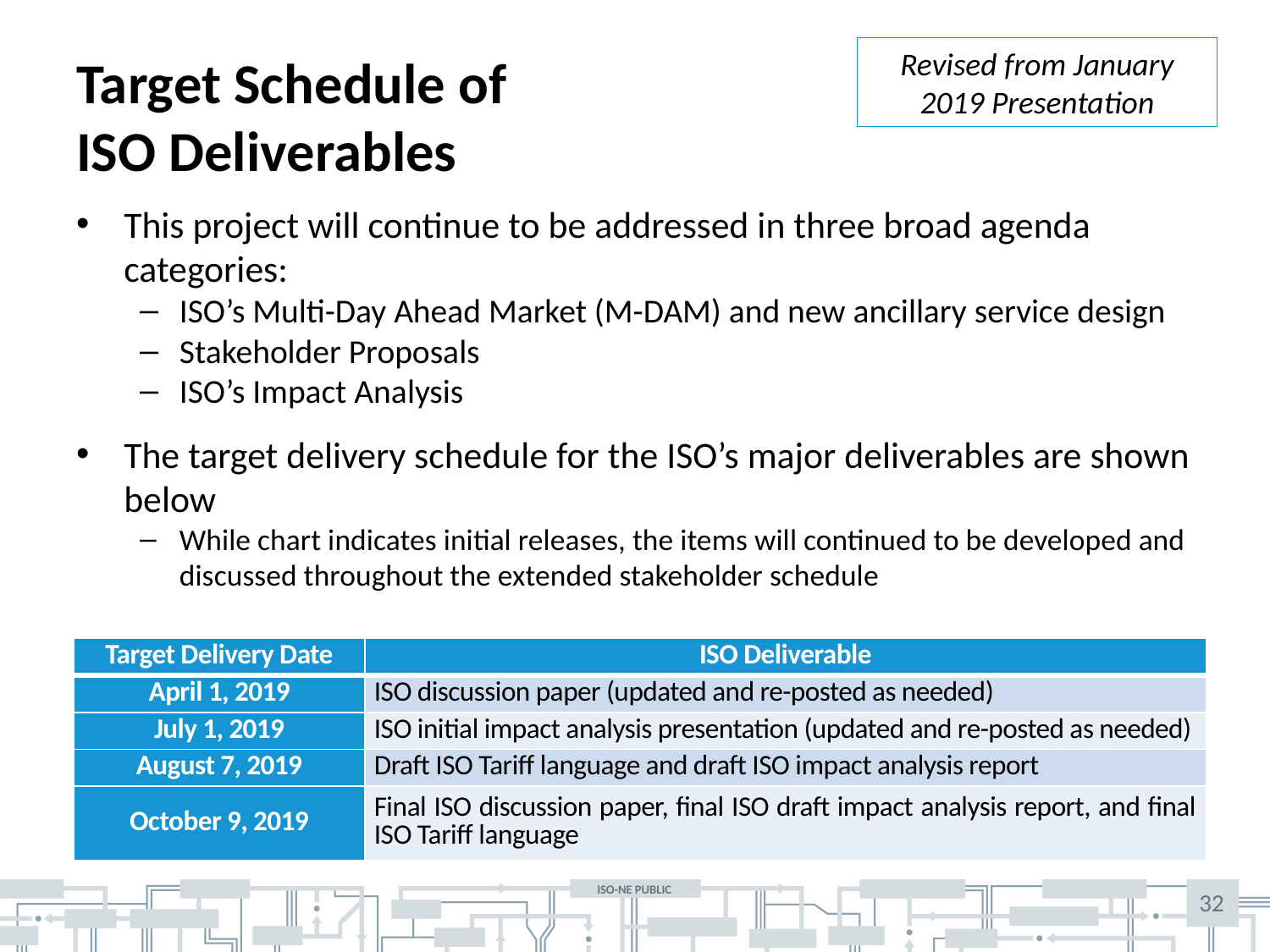

# Target Schedule of ISO Deliverables
Revised from January 2019 Presentation
This project will continue to be addressed in three broad agenda categories:
ISO’s Multi-Day Ahead Market (M-DAM) and new ancillary service design
Stakeholder Proposals
ISO’s Impact Analysis
The target delivery schedule for the ISO’s major deliverables are shown below
While chart indicates initial releases, the items will continued to be developed and discussed throughout the extended stakeholder schedule
| Target Delivery Date | ISO Deliverable |
| --- | --- |
| April 1, 2019 | ISO discussion paper (updated and re-posted as needed) |
| July 1, 2019 | ISO initial impact analysis presentation (updated and re-posted as needed) |
| August 7, 2019 | Draft ISO Tariff language and draft ISO impact analysis report |
| October 9, 2019 | Final ISO discussion paper, final ISO draft impact analysis report, and final ISO Tariff language |
32